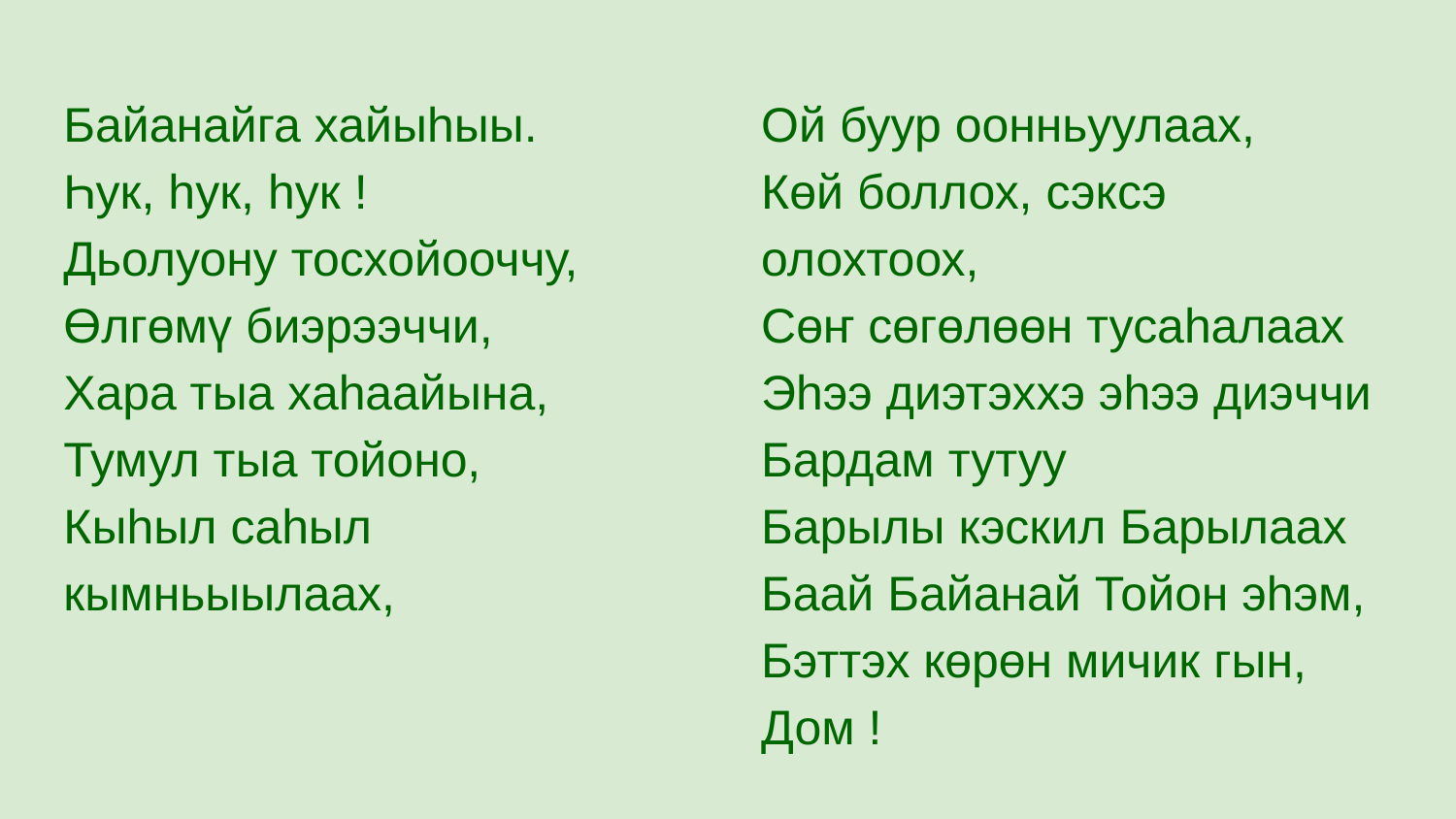

Байанайга хайыһыы.
Һук, һук, һук !
Дьолуону тосхойооччу,
Өлгөмү биэрээччи,
Хара тыа хаһаайына, Тумул тыа тойоно,
Кыһыл саһыл кымньыылаах,
Ой буур оонньуулаах,
Көй боллох, сэксэ олохтоох,
Сөҥ сөгөлөөн тусаһалаах
Эһээ диэтэххэ эһээ диэччи
Бардам тутуу
Барылы кэскил Барылаах
Баай Байанай Тойон эһэм,
Бэттэх көрөн мичик гын, Дом !